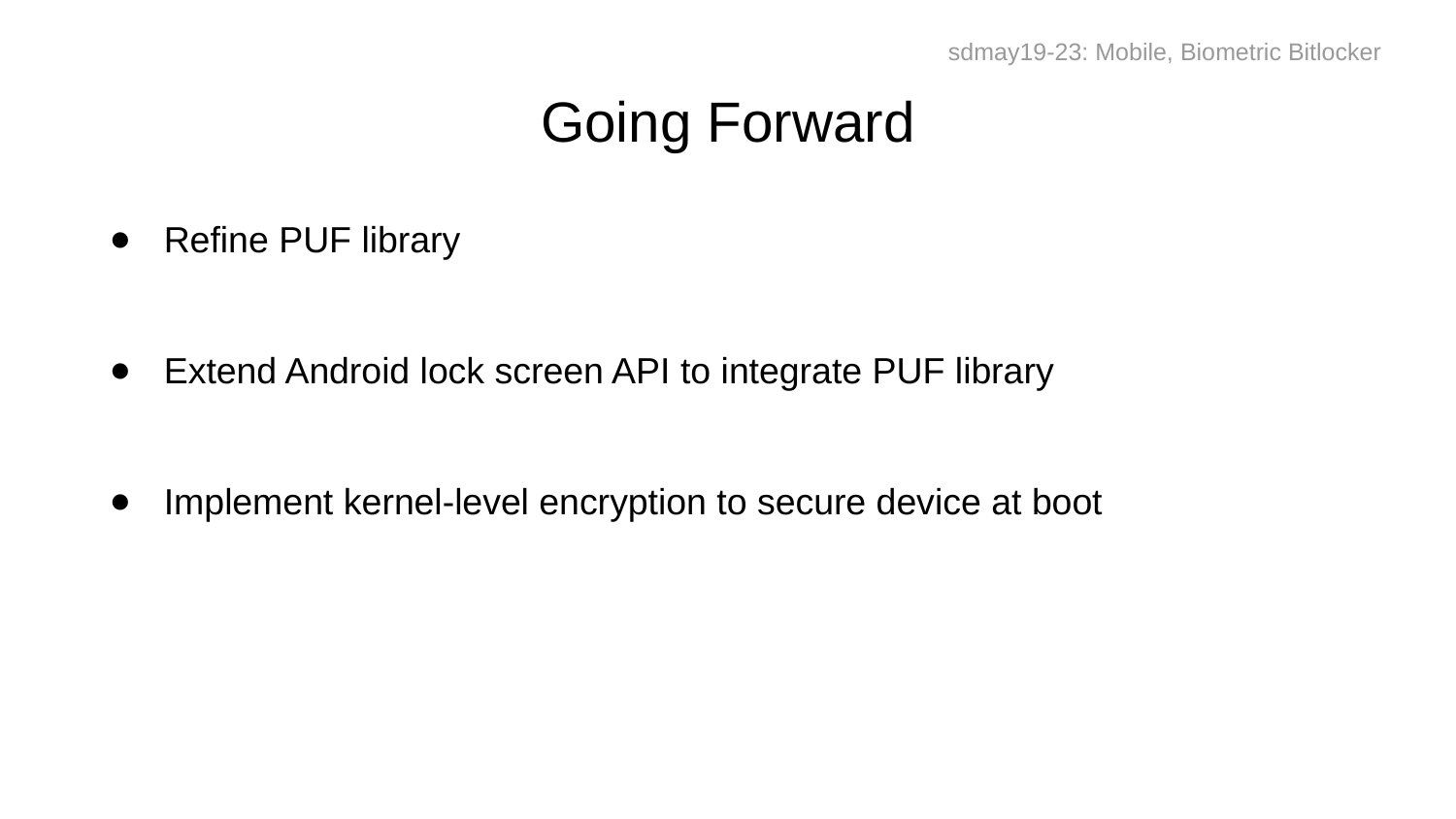

sdmay19-23: Mobile, Biometric Bitlocker

# Going Forward

Refine PUF library

Extend Android lock screen API to integrate PUF library

Implement kernel-level encryption to secure device at boot